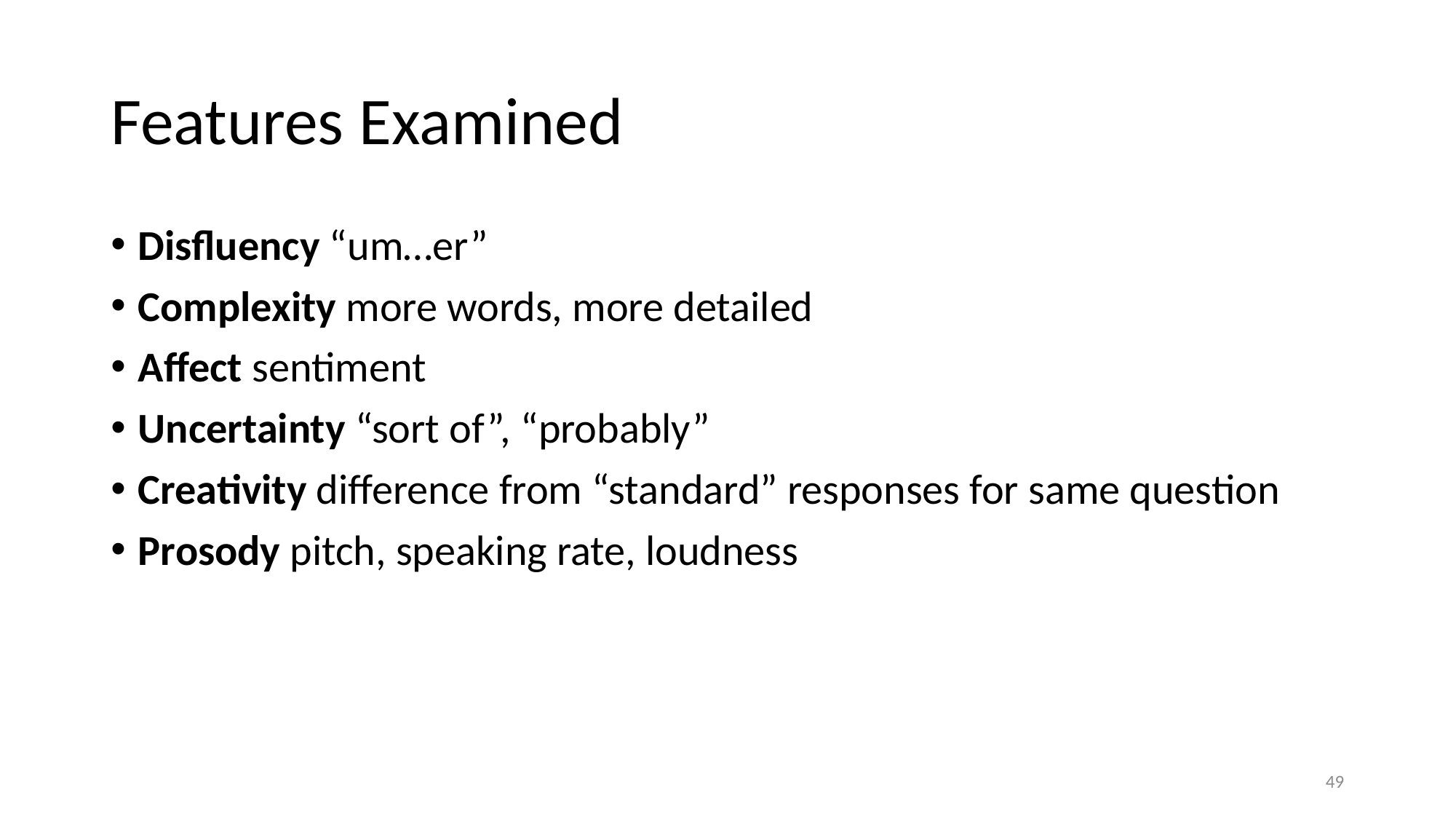

# Features Examined
Disfluency “um…er”
Complexity more words, more detailed
Affect sentiment
Uncertainty “sort of”, “probably”
Creativity difference from “standard” responses for same question
Prosody pitch, speaking rate, loudness

49